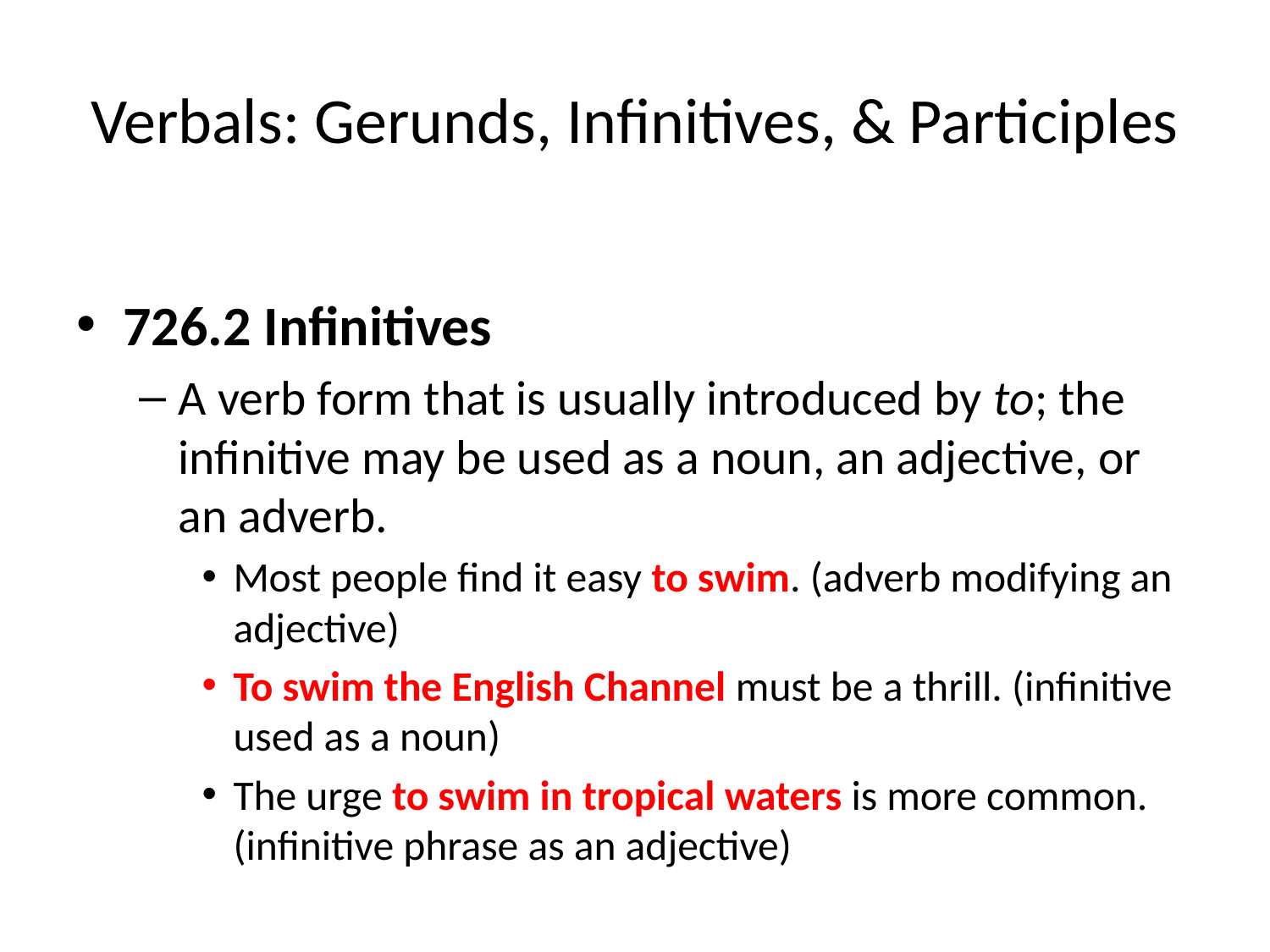

# Verbals: Gerunds, Infinitives, & Participles

726.2 Infinitives
A verb form that is usually introduced by to; the infinitive may be used as a noun, an adjective, or an adverb.
Most people find it easy to swim. (adverb modifying an adjective)
To swim the English Channel must be a thrill. (infinitive used as a noun)
The urge to swim in tropical waters is more common. (infinitive phrase as an adjective)